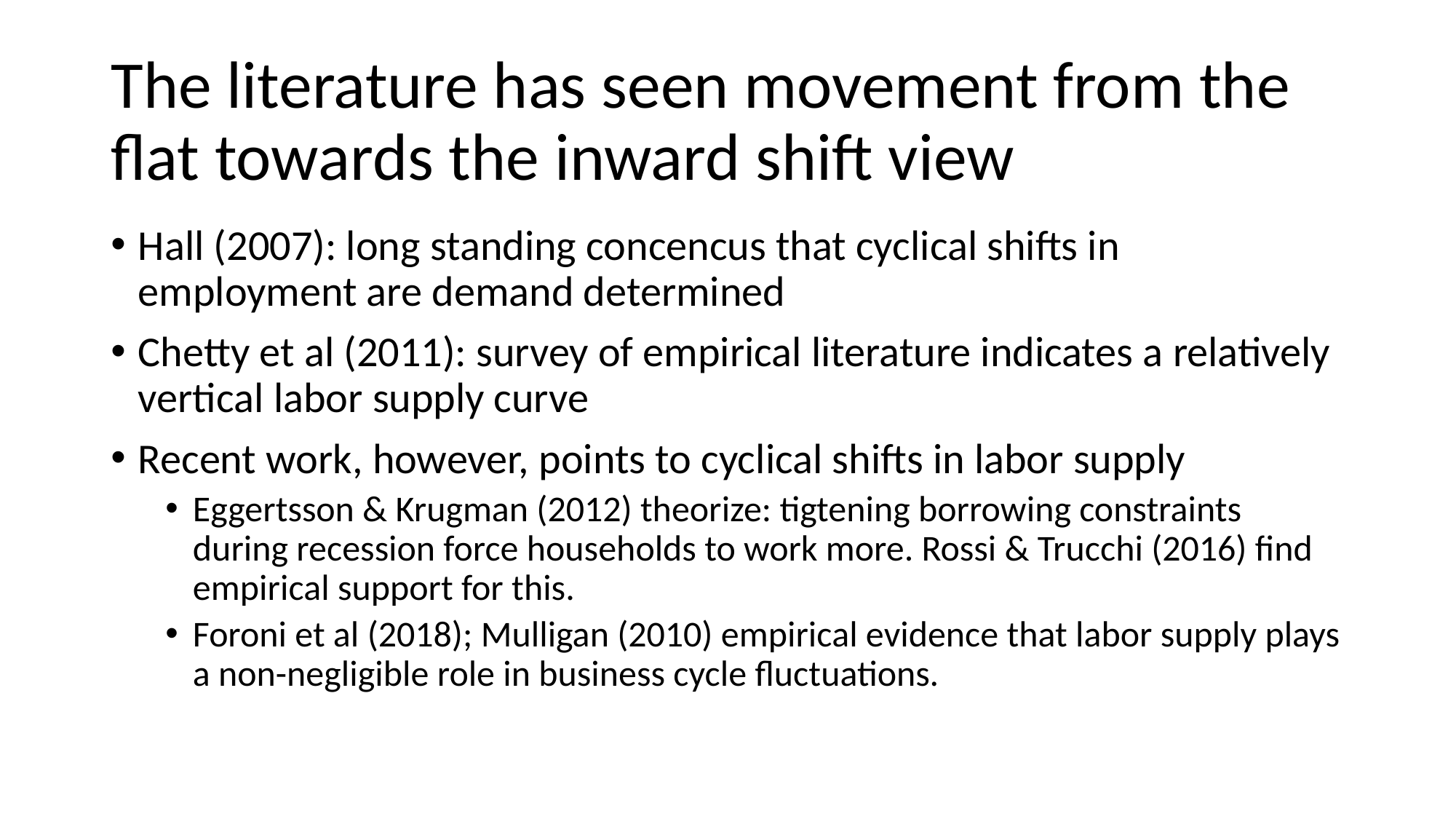

# The literature has seen movement from the flat towards the inward shift view
Hall (2007): long standing concencus that cyclical shifts in employment are demand determined
Chetty et al (2011): survey of empirical literature indicates a relatively vertical labor supply curve
Recent work, however, points to cyclical shifts in labor supply
Eggertsson & Krugman (2012) theorize: tigtening borrowing constraints during recession force households to work more. Rossi & Trucchi (2016) find empirical support for this.
Foroni et al (2018); Mulligan (2010) empirical evidence that labor supply plays a non-negligible role in business cycle fluctuations.